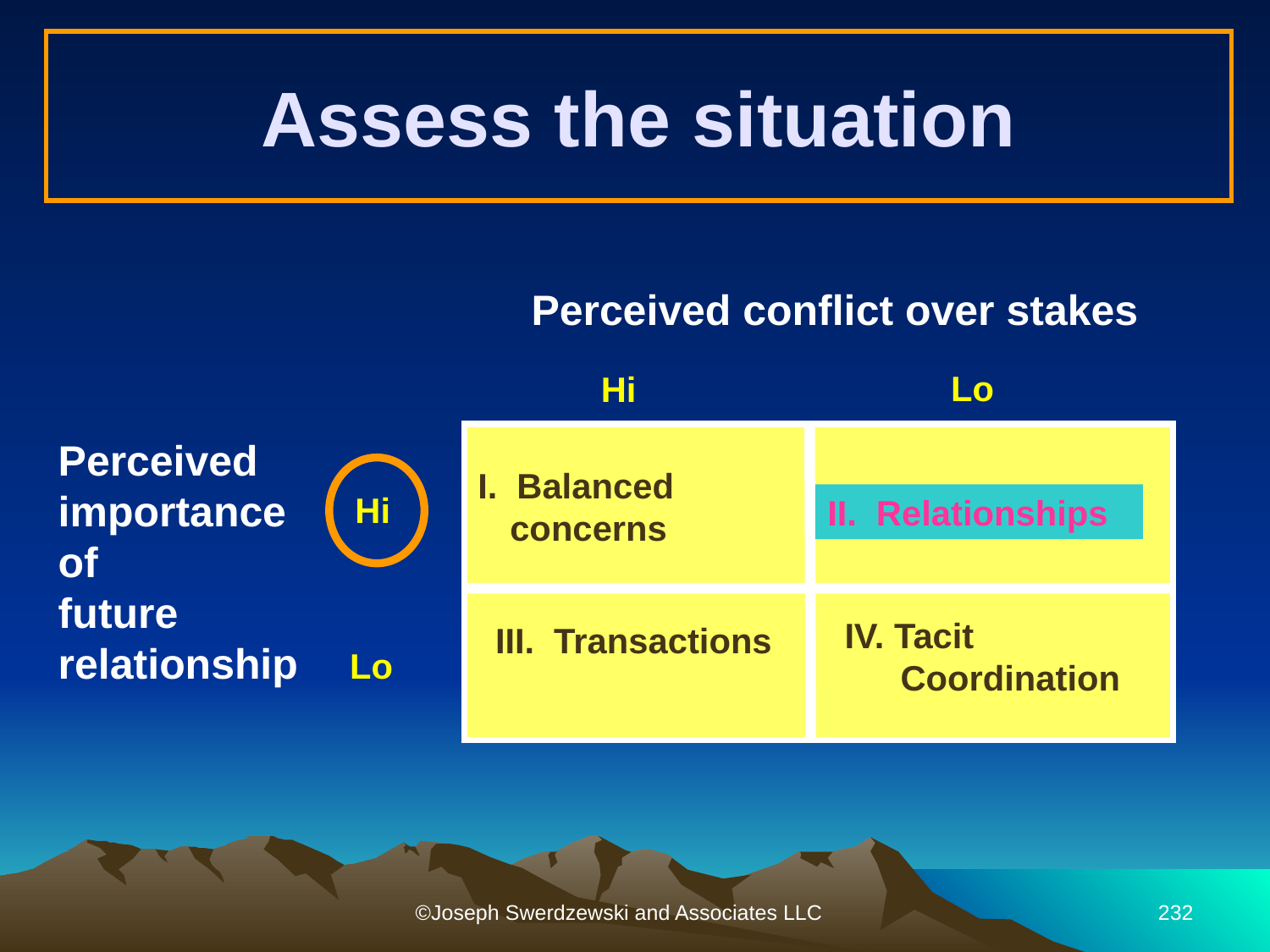

Assess the situation
Perceived conflict over stakes
Lo
Hi

Perceived
importance of
future
relationship

I.  Balanced
	concerns
Hi
II.  Relationships

IV. Tacit
	Coordination
III.  Transactions
Lo
©Joseph Swerdzewski and Associates LLC
232